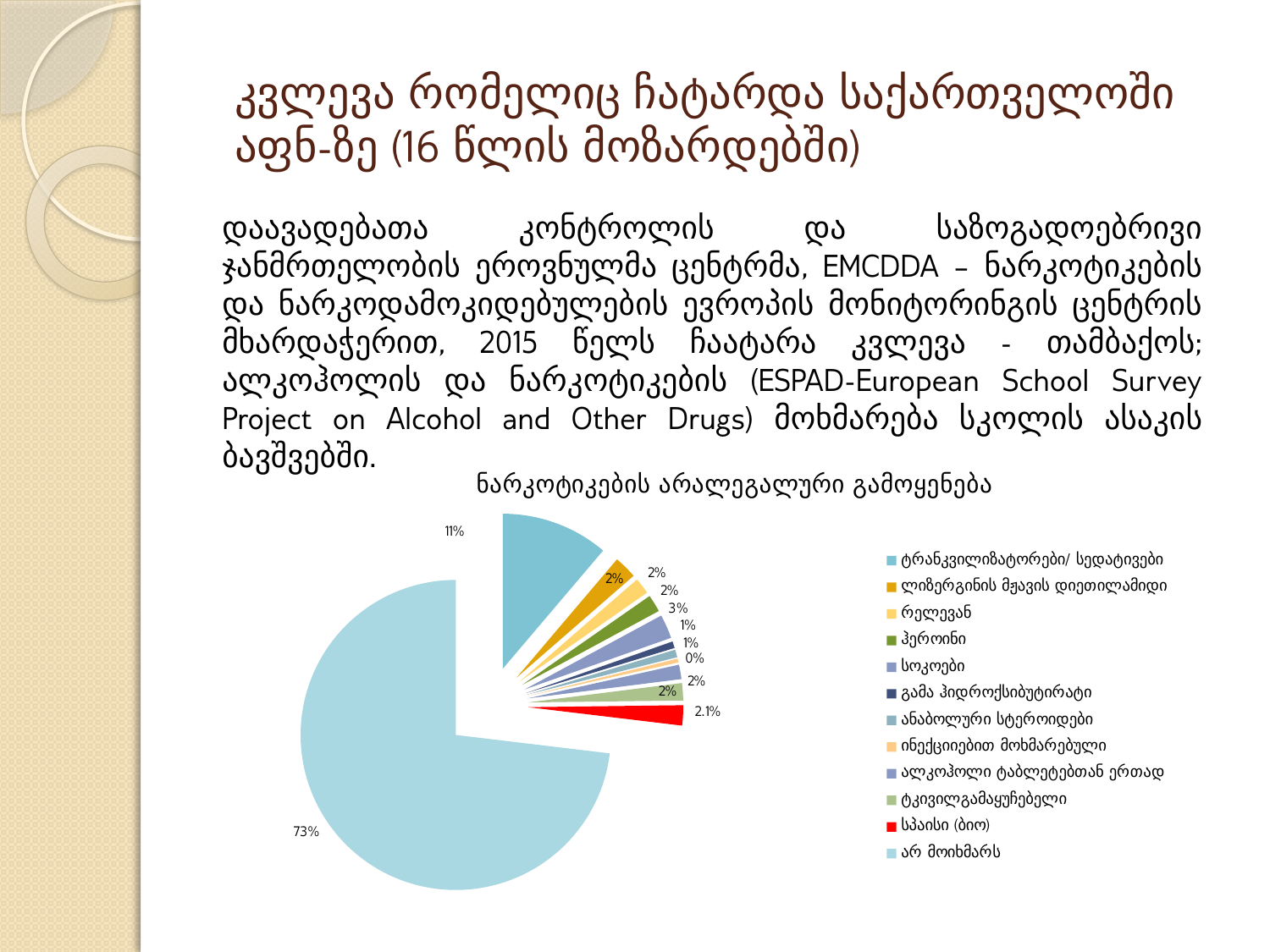

# კვლევა რომელიც ჩატარდა საქართველოში აფნ-ზე (16 წლის მოზარდებში)
დაავადებათა კონტროლის და საზოგადოებრივი ჯანმრთელობის ეროვნულმა ცენტრმა, EMCDDA – ნარკოტიკების და ნარკოდამოკიდებულების ევროპის მონიტორინგის ცენტრის მხარდაჭერით, 2015 წელს ჩაატარა კვლევა - თამბაქოს; ალკოჰოლის და ნარკოტიკების (ESPAD-European School Survey Project on Alcohol and Other Drugs) მოხმარება სკოლის ასაკის ბავშვებში.

### Chart: ნარკოტიკების არალეგალური გამოყენება

| Category | Sales |
|---|---|
| ტრანკვილიზატორები/ სედატივები | 11.2 |
| ლიზერგინის მჟავის დიეთილამიდი | 2.4 |
| რელევან | 1.7 |
| ჰეროინი | 1.8 |
| სოკოები | 2.5 |
| გამა ჰიდროქსიბუტირატი | 0.7 |
| ანაბოლური სტეროიდები | 0.8 |
| ინექციიებით მოხმარებული  | 0.4 |
| ალკოჰოლი ტაბლეტებთან ერთად | 1.5 |
| ტკივილგამაყუჩებელი | 1.8 |
| სპაისი (ბიო) | 2.1 |
| არ მოიხმარს | 73.1 |